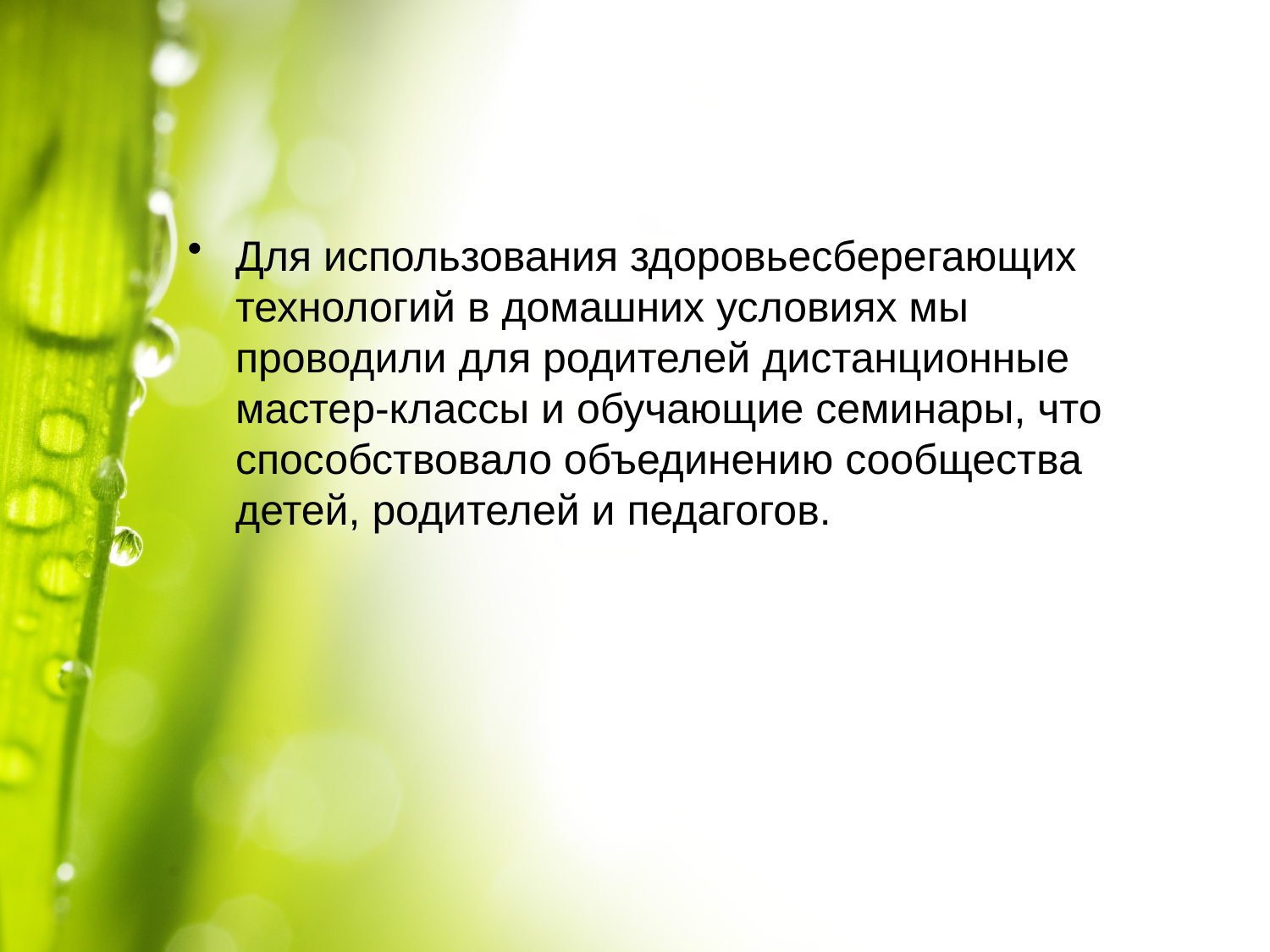

Для использования здоровьесберегающих технологий в домашних условиях мы проводили для родителей дистанционные мастер-классы и обучающие семинары, что способствовало объединению сообщества детей, родителей и педагогов.